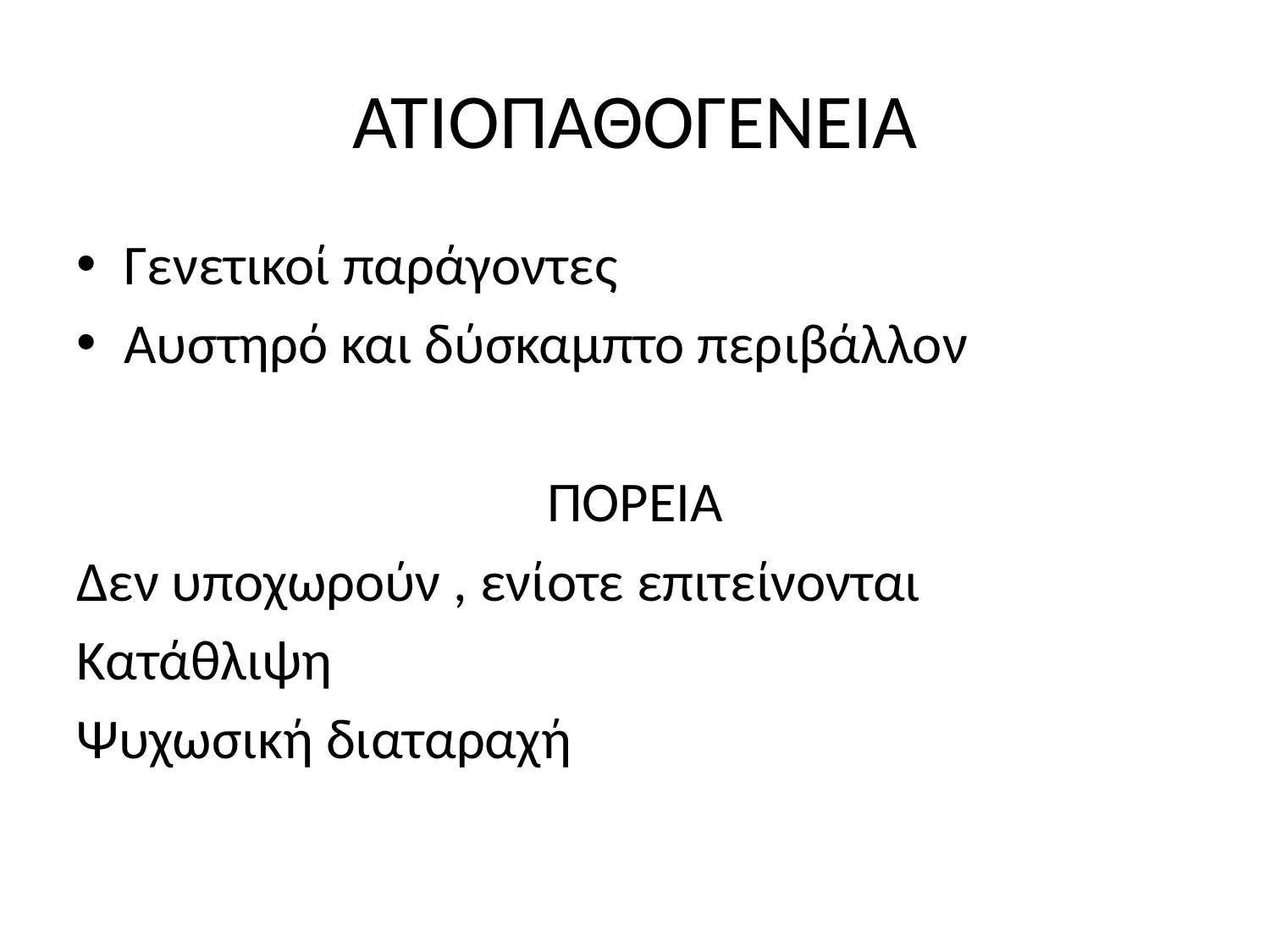

# ΑΤΙΟΠΑΘΟΓΕΝΕΙΑ
Γενετικοί παράγοντες
Αυστηρό και δύσκαμπτο περιβάλλον

ΠΟΡΕΙΑ
Δεν υποχωρούν , ενίοτε επιτείνονται
Κατάθλιψη
Ψυχωσική διαταραχή